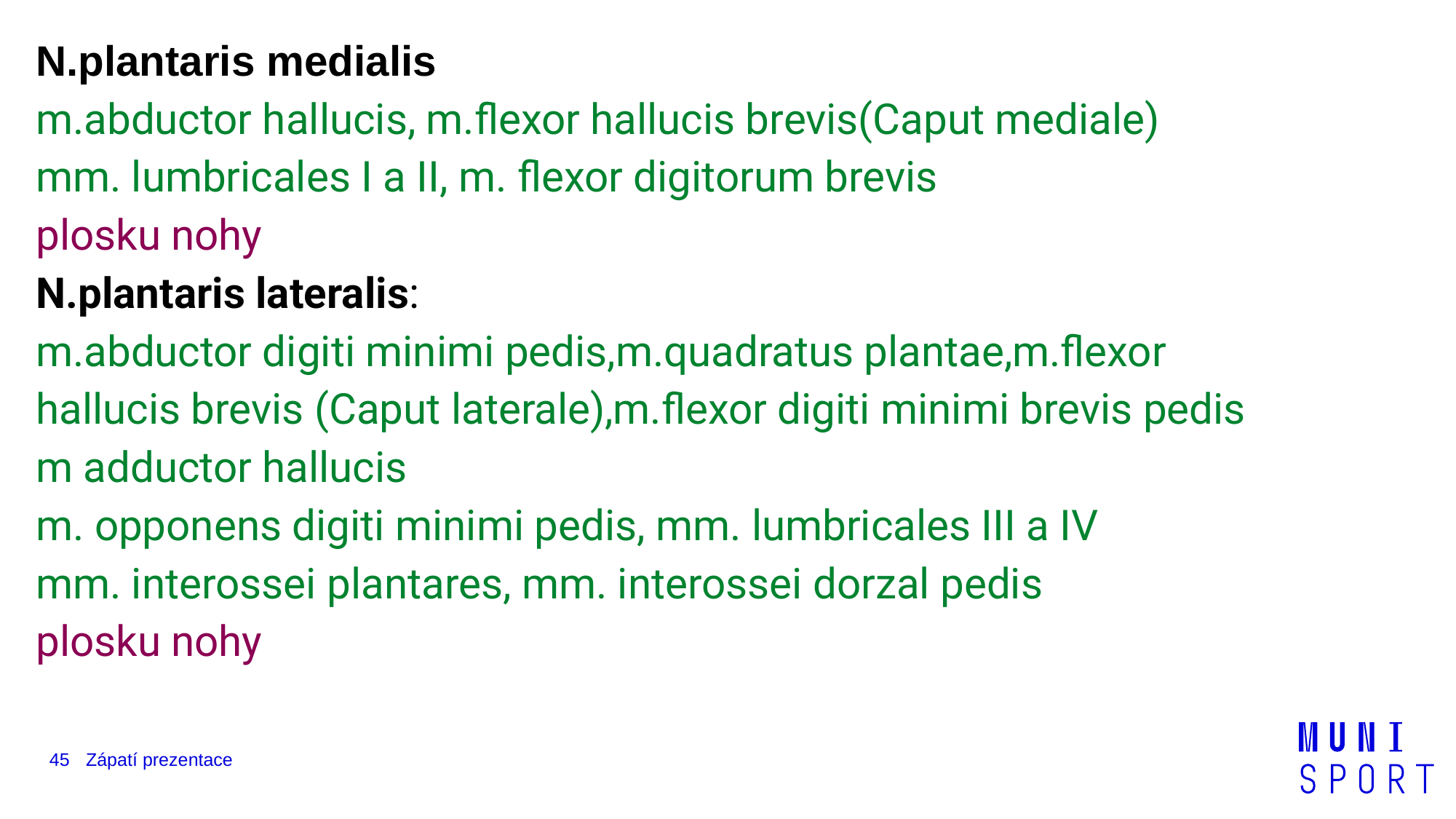

N.plantaris medialis
m.abductor hallucis, m.flexor hallucis brevis(Caput mediale)
mm. lumbricales I a II, m. flexor digitorum brevis
plosku nohy
N.plantaris lateralis:
m.abductor digiti minimi pedis,m.quadratus plantae,m.flexor hallucis brevis (Caput laterale),m.flexor digiti minimi brevis pedis
m adductor hallucis
m. opponens digiti minimi pedis, mm. lumbricales III a IV
mm. interossei plantares, mm. interossei dorzal pedis
plosku nohy

45
Zápatí prezentace